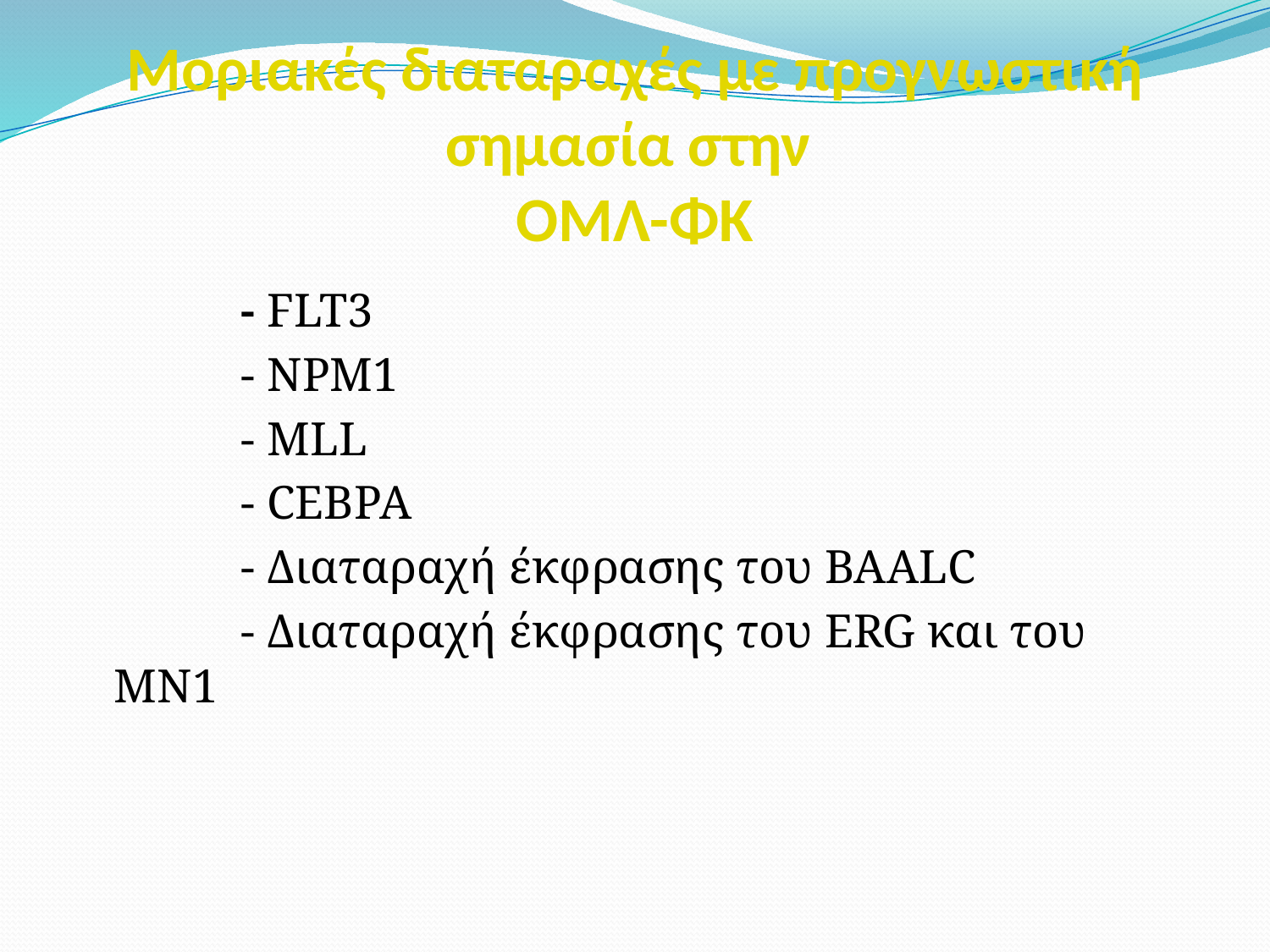

# Μοριακές διαταραχές με προγνωστική σημασία στην ΟΜΛ-ΦΚ
  		- FLT3
		- NPM1
		- MLL
		- CEBPA
		- Διαταραχή έκφρασης του BAALC
		- Διαταραχή έκφρασης του ERG και του MN1